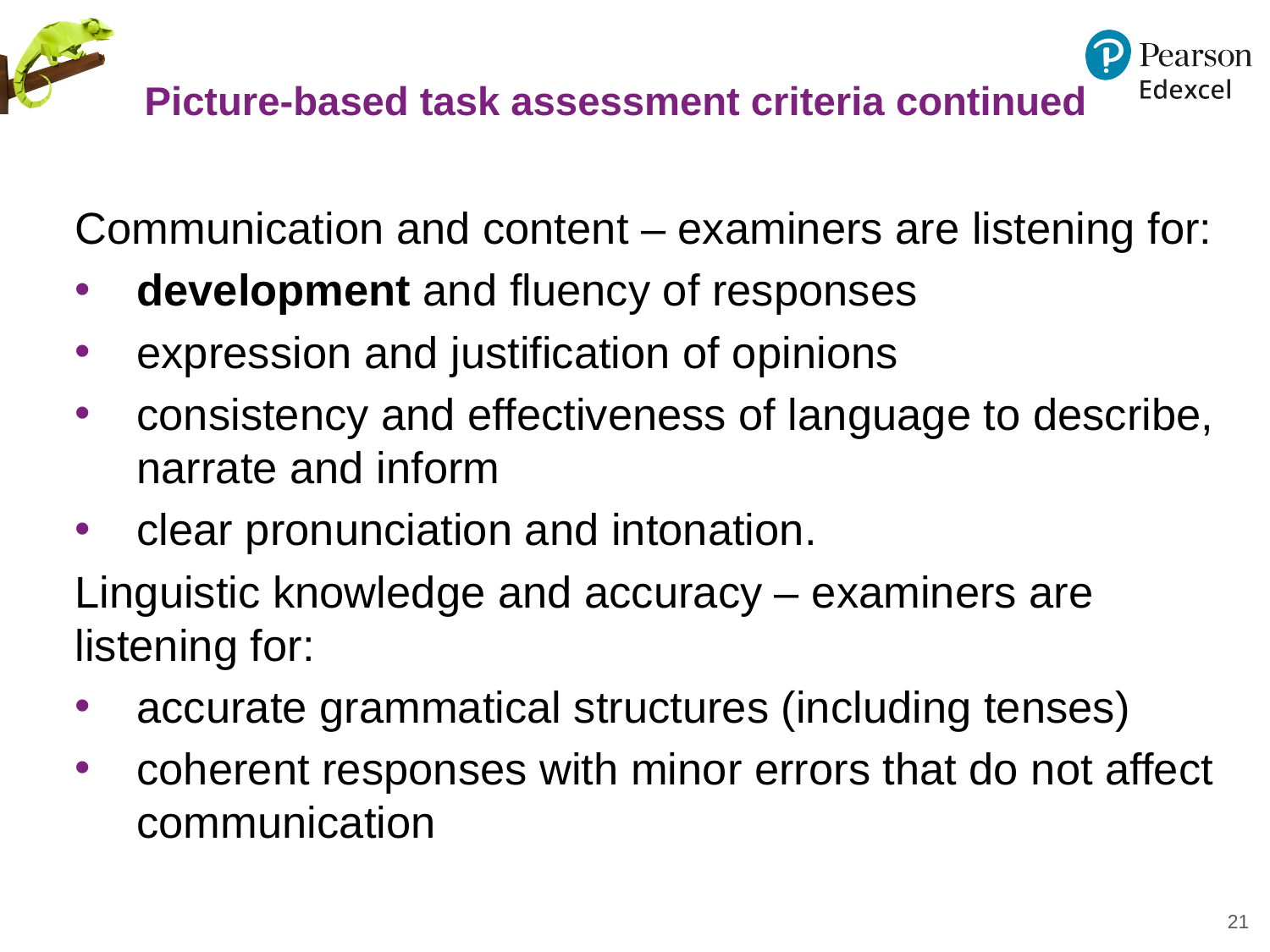

# Picture-based task assessment criteria continued
Communication and content – examiners are listening for:
development and fluency of responses
expression and justification of opinions
consistency and effectiveness of language to describe, narrate and inform
clear pronunciation and intonation.
Linguistic knowledge and accuracy – examiners are listening for:
accurate grammatical structures (including tenses)
coherent responses with minor errors that do not affect communication